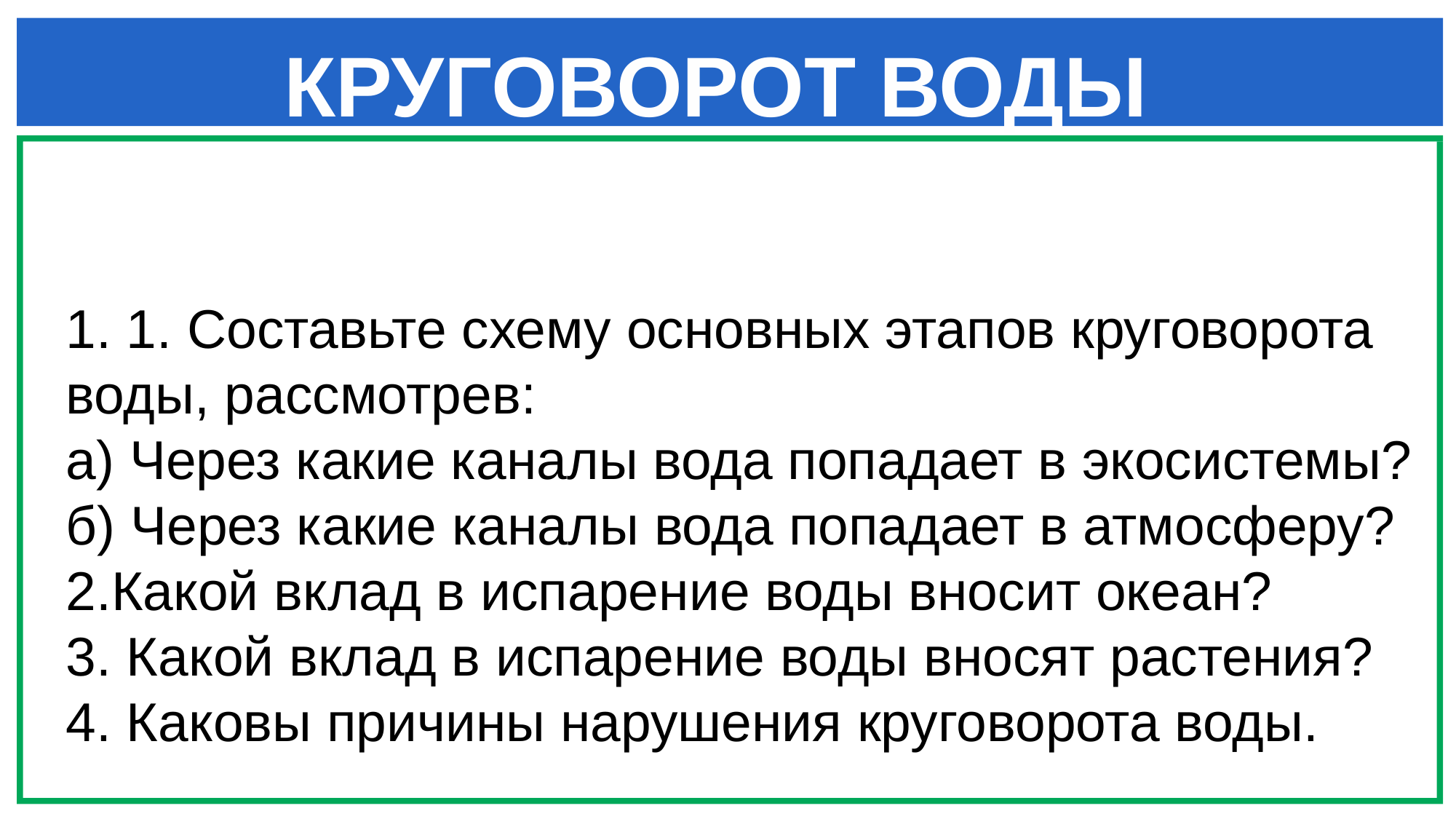

# КРУГОВОРОТ ВОДЫ

1. 1. Составьте схему основных этапов круговорота воды, рассмотрев:
а) Через какие каналы вода попадает в экосистемы?
б) Через какие каналы вода попадает в атмосферу?
2.Какой вклад в испарение воды вносит океан?
3. Какой вклад в испарение воды вносят растения?
4. Каковы причины нарушения круговорота воды.